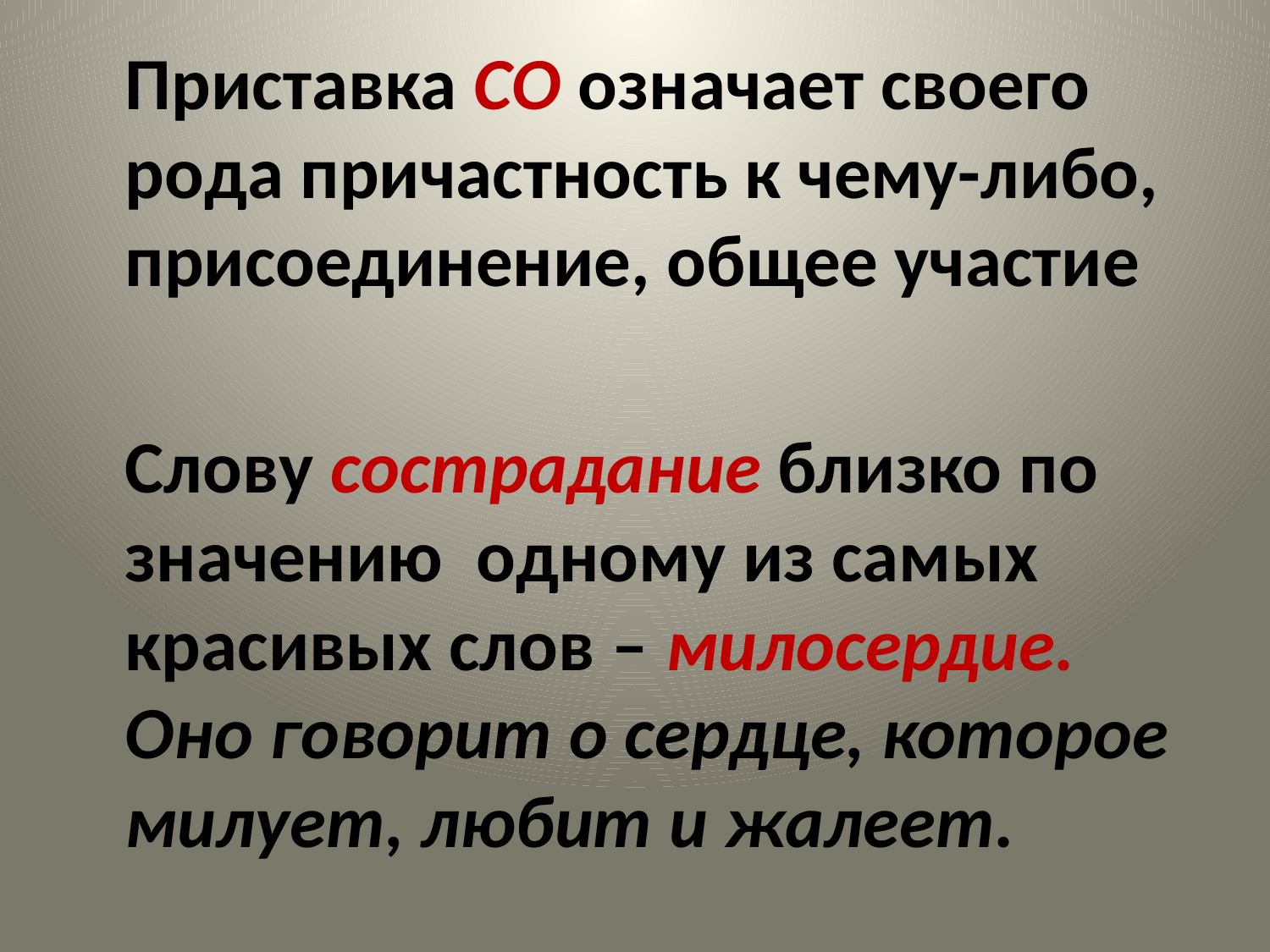

Приставка СО означает своего рода причастность к чему-либо, присоединение, общее участие

	Слову сострадание близко по значению  одному из самых красивых слов – милосердие. Оно говорит о сердце, которое милует, любит и жалеет.